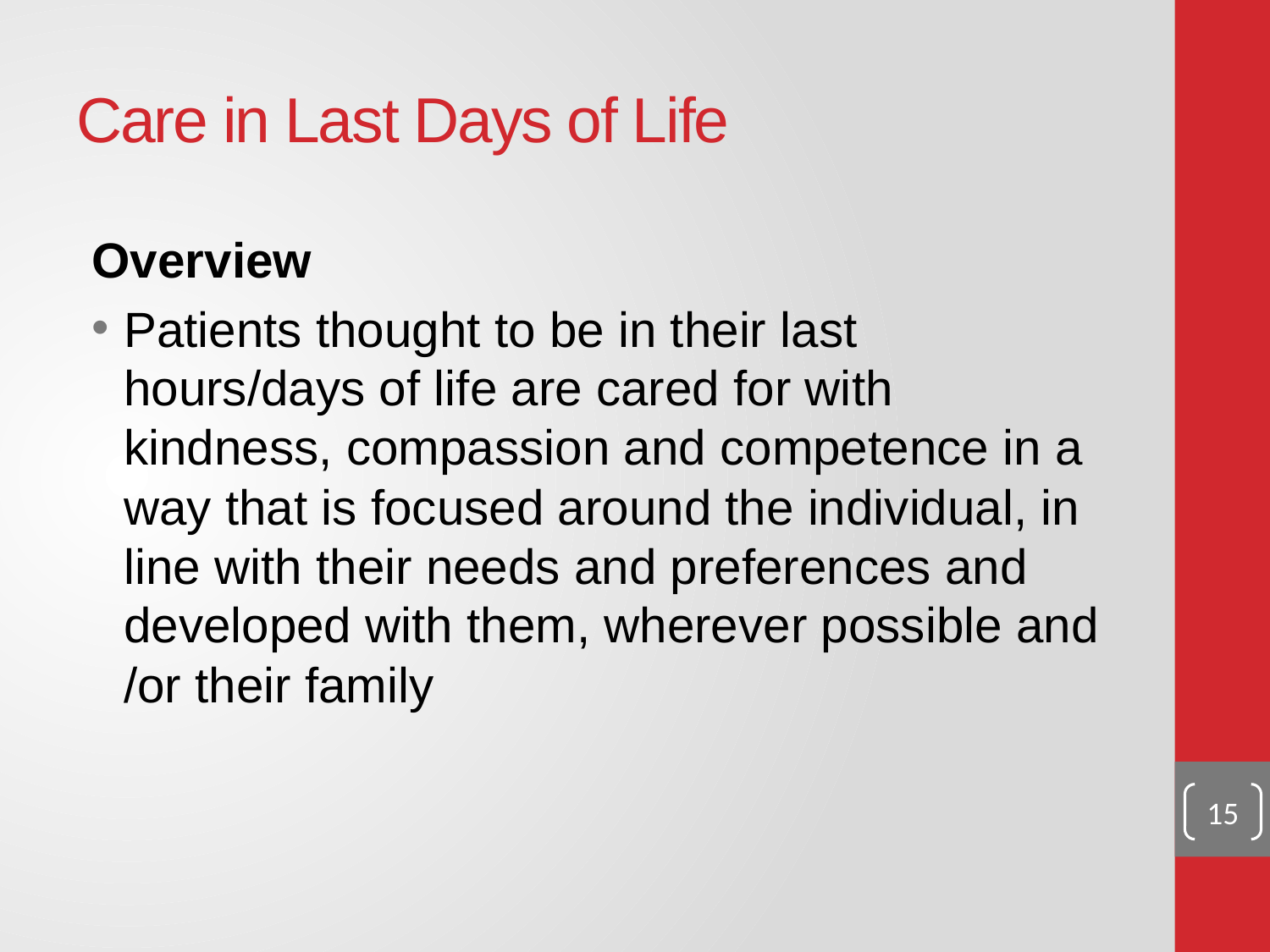

# Care in Last Days of Life
Overview
Patients thought to be in their last hours/days of life are cared for with kindness, compassion and competence in a way that is focused around the individual, in line with their needs and preferences and developed with them, wherever possible and /or their family

15